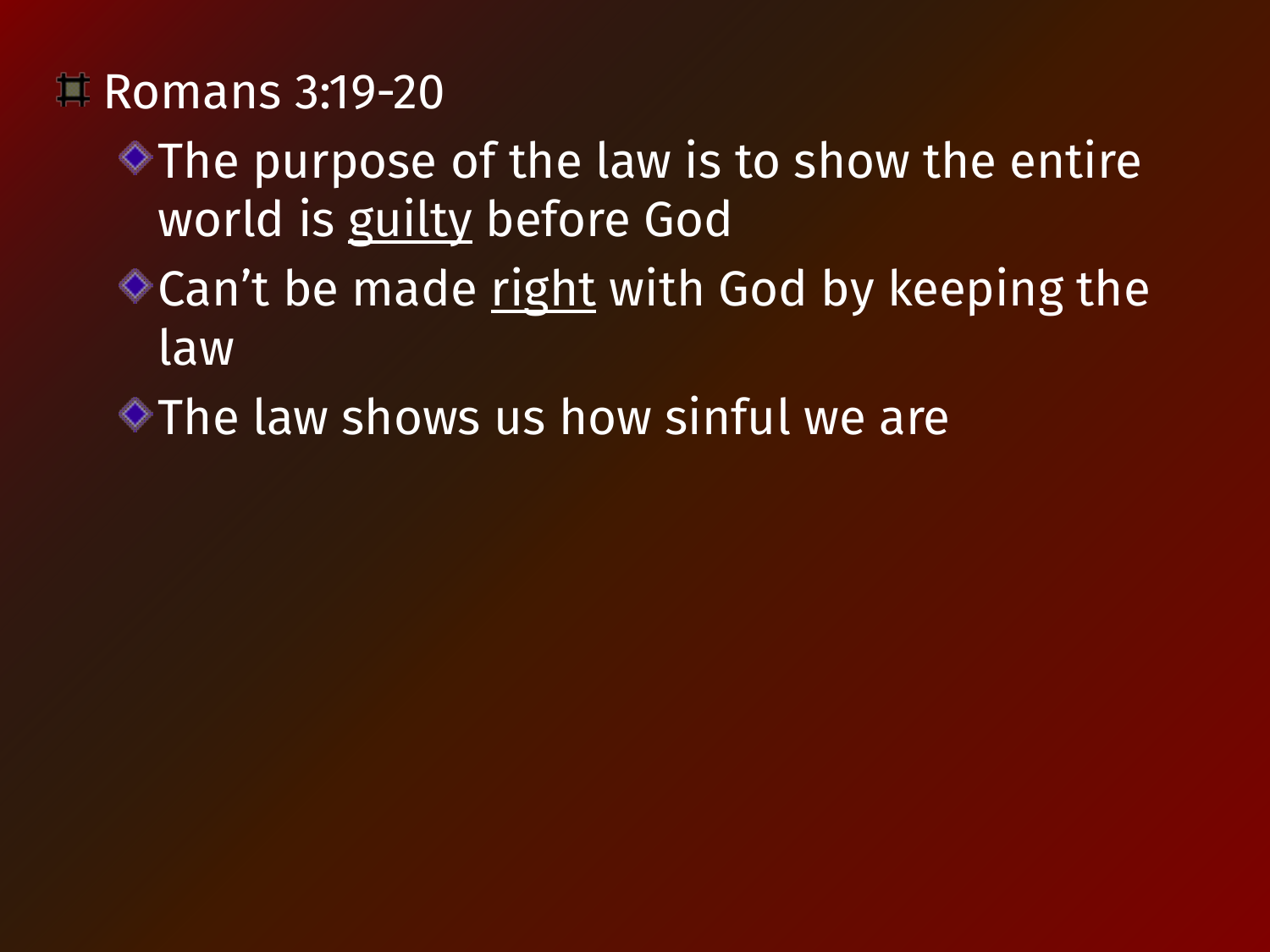

Romans 3:19-20
The purpose of the law is to show the entire world is guilty before God
Can’t be made right with God by keeping the law
The law shows us how sinful we are